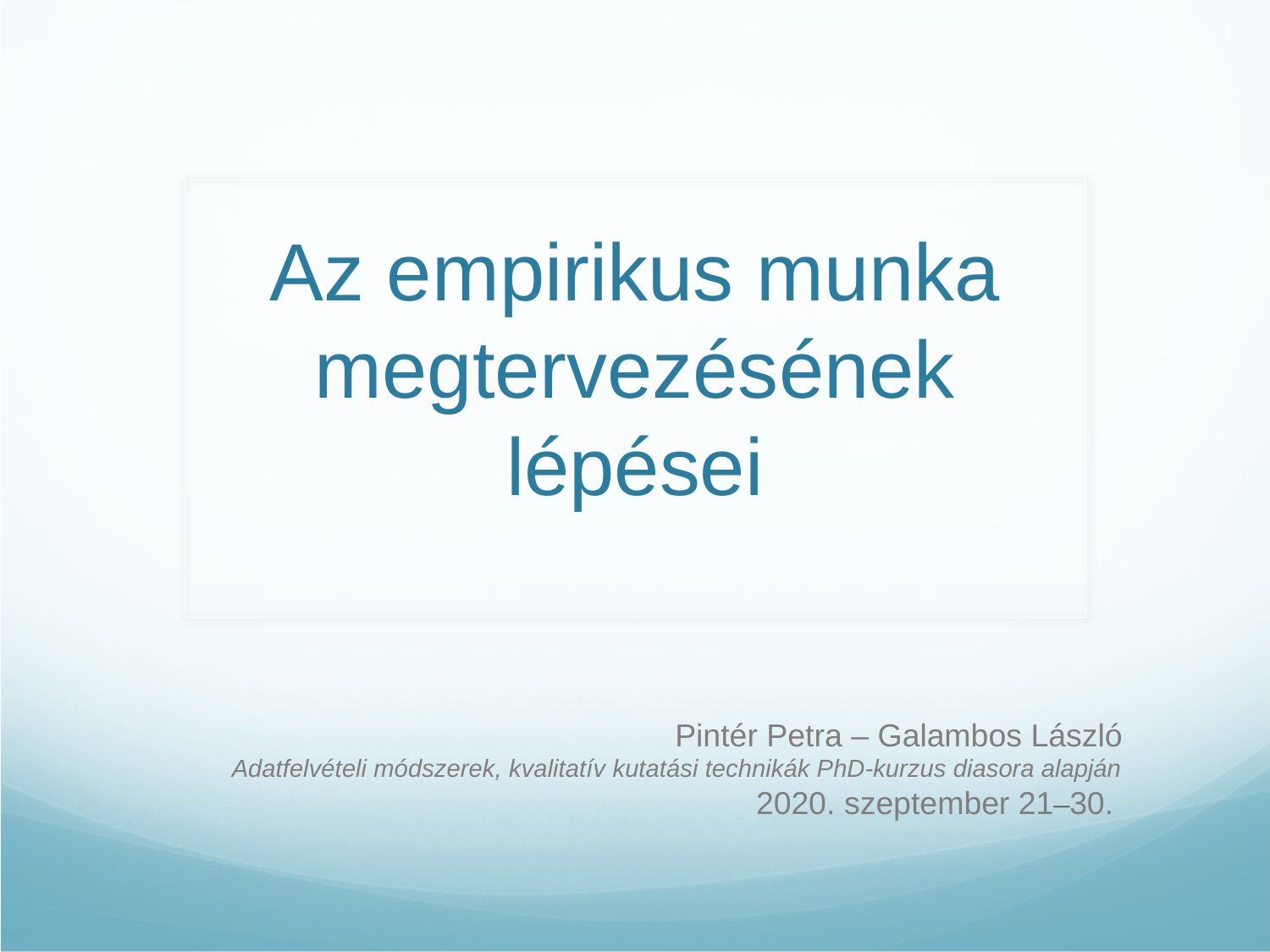

# Az empirikus munka megtervezésének lépései

Pintér Petra – Galambos László
Adatfelvételi módszerek, kvalitatív kutatási technikák PhD-kurzus diasora alapján
2020. szeptember 21–30.